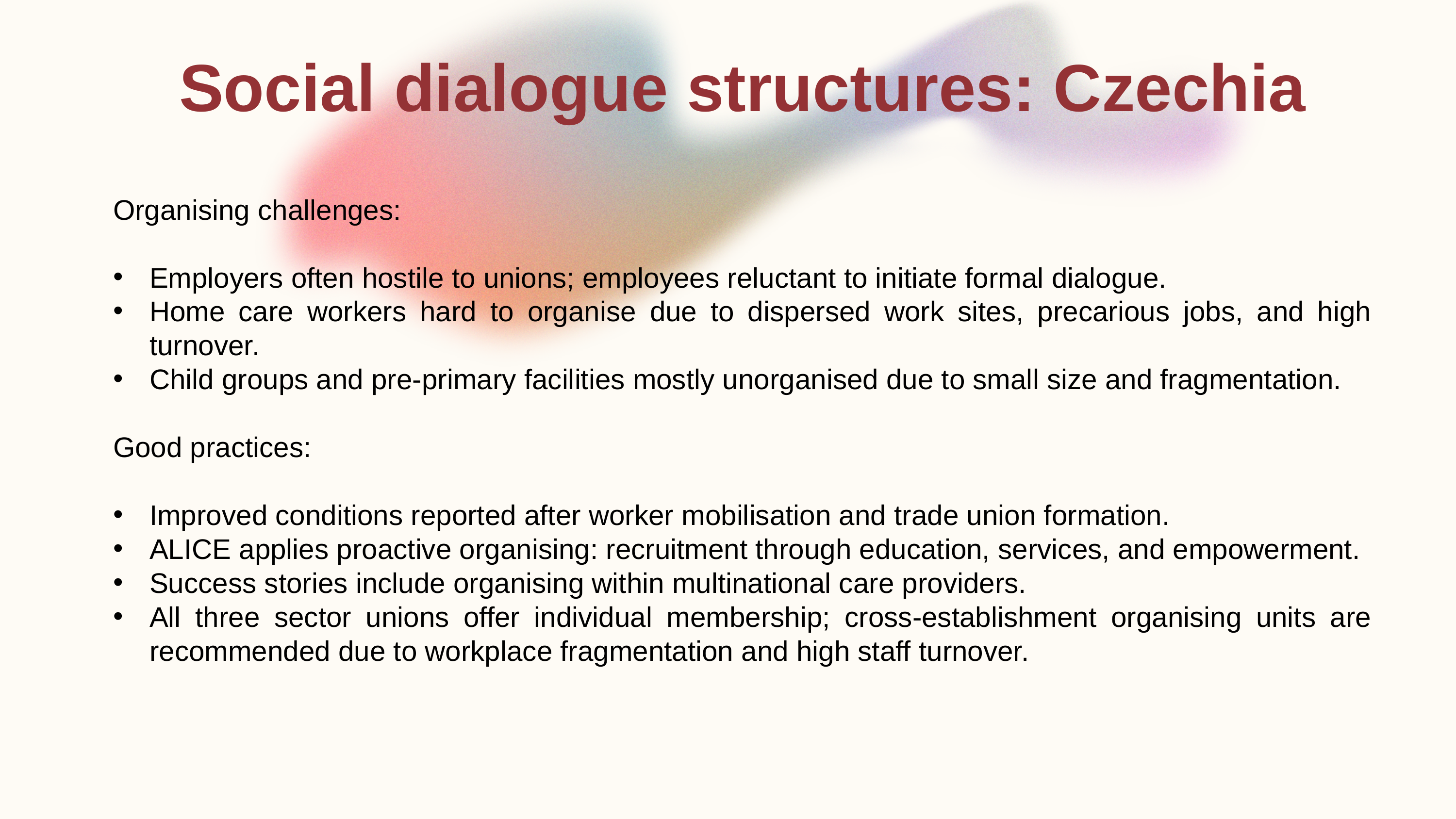

Social dialogue structures: Czechia

Organising challenges:

Employers often hostile to unions; employees reluctant to initiate formal dialogue.
Home care workers hard to organise due to dispersed work sites, precarious jobs, and high turnover.
Child groups and pre-primary facilities mostly unorganised due to small size and fragmentation.

Good practices:

Improved conditions reported after worker mobilisation and trade union formation.
ALICE applies proactive organising: recruitment through education, services, and empowerment.
Success stories include organising within multinational care providers.
All three sector unions offer individual membership; cross-establishment organising units are recommended due to workplace fragmentation and high staff turnover.